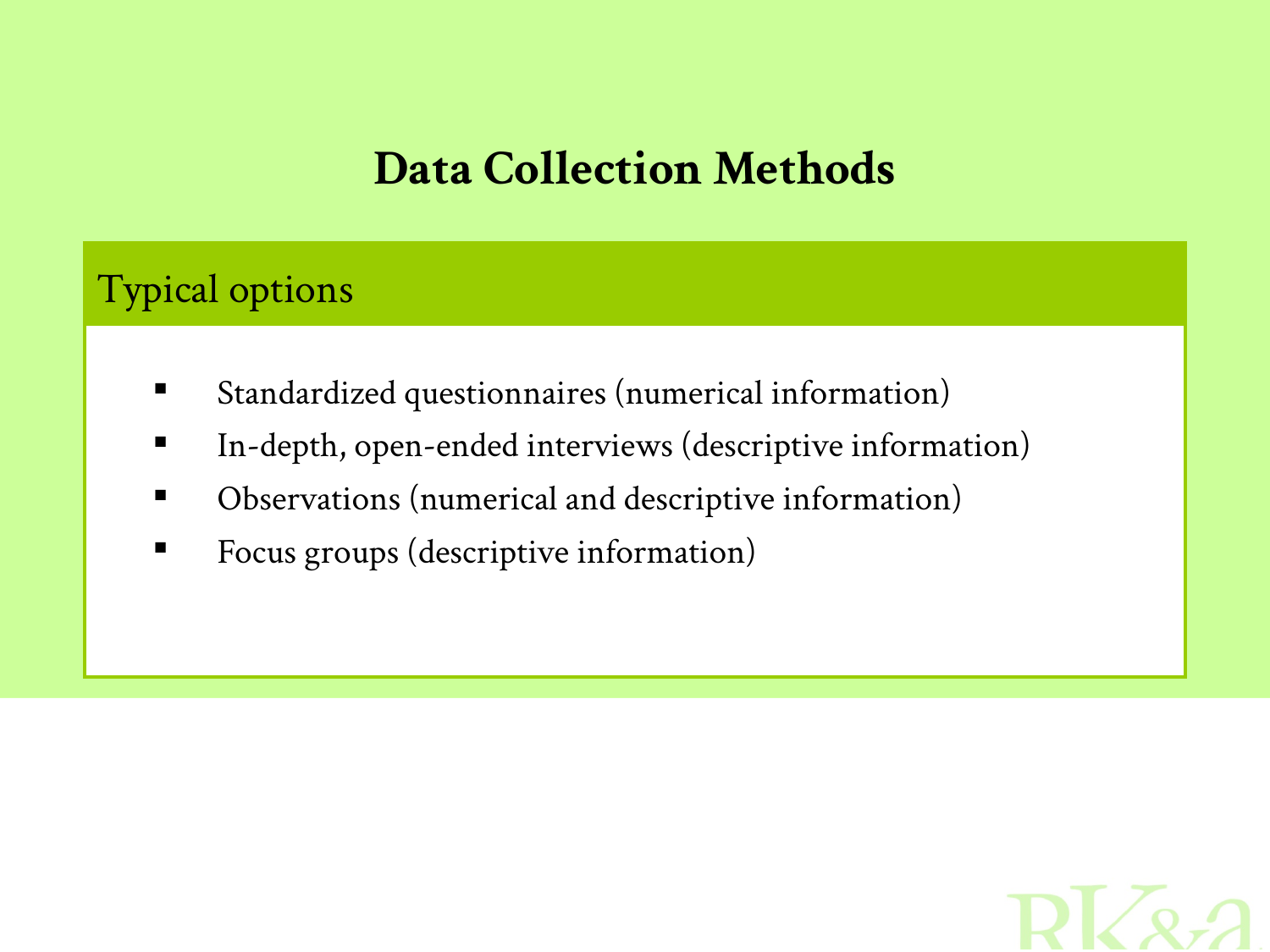

Data Collection Methods
| Typical options |
| --- |
| Standardized questionnaires (numerical information) In-depth, open-ended interviews (descriptive information) Observations (numerical and descriptive information) Focus groups (descriptive information) |